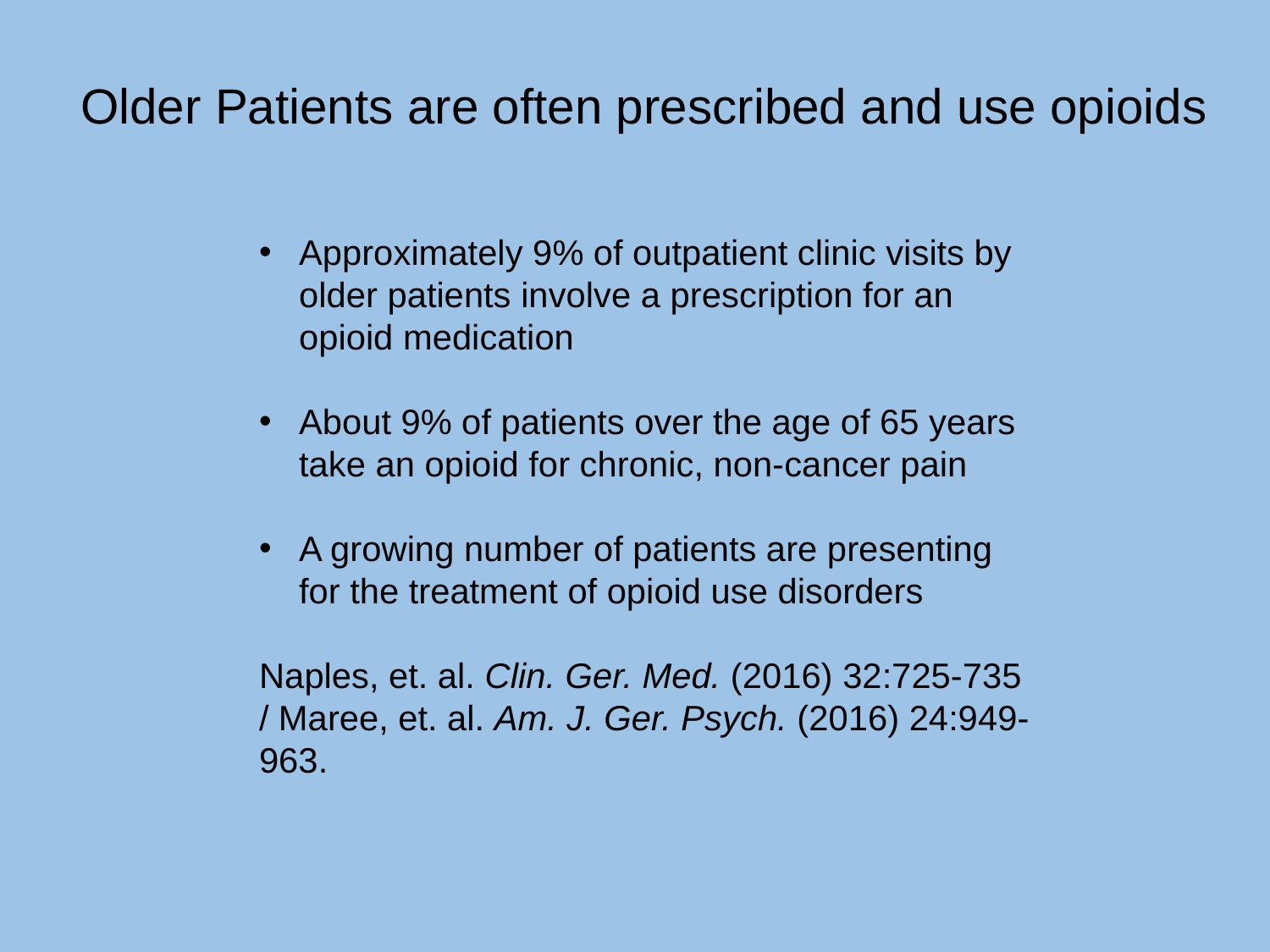

Older Patients are often prescribed and use opioids
Approximately 9% of outpatient clinic visits by older patients involve a prescription for an opioid medication

About 9% of patients over the age of 65 years take an opioid for chronic, non-cancer pain

A growing number of patients are presenting for the treatment of opioid use disorders

Naples, et. al. Clin. Ger. Med. (2016) 32:725-735 / Maree, et. al. Am. J. Ger. Psych. (2016) 24:949-963.